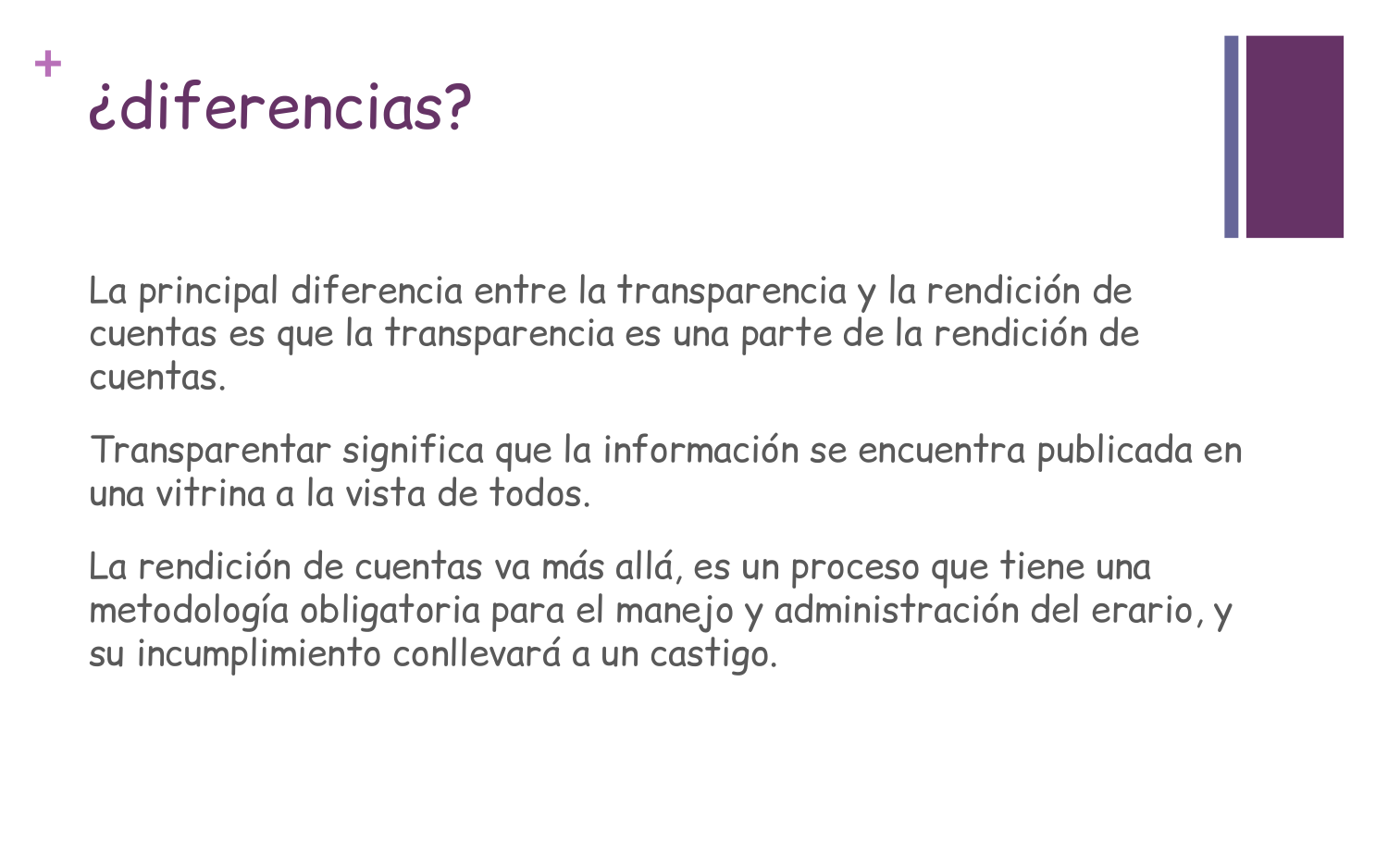

# ¿diferencias?
La principal diferencia entre la transparencia y la rendición de cuentas es que la transparencia es una parte de la rendición de cuentas.
Transparentar significa que la información se encuentra publicada en una vitrina a la vista de todos.
La rendición de cuentas va más allá, es un proceso que tiene una metodología obligatoria para el manejo y administración del erario, y su incumplimiento conllevará a un castigo.